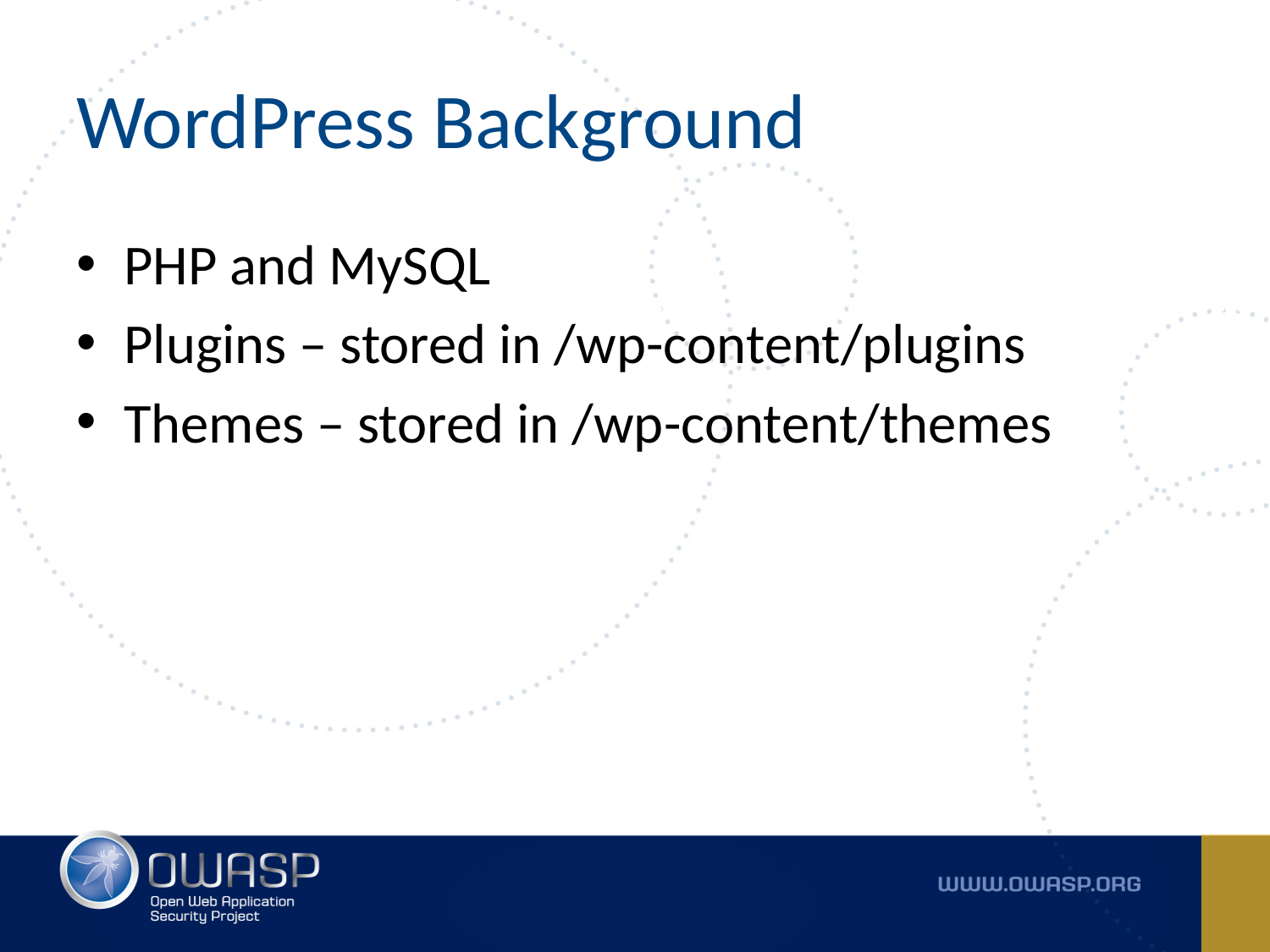

# WordPress Background
PHP and MySQL
Plugins – stored in /wp-content/plugins
Themes – stored in /wp-content/themes